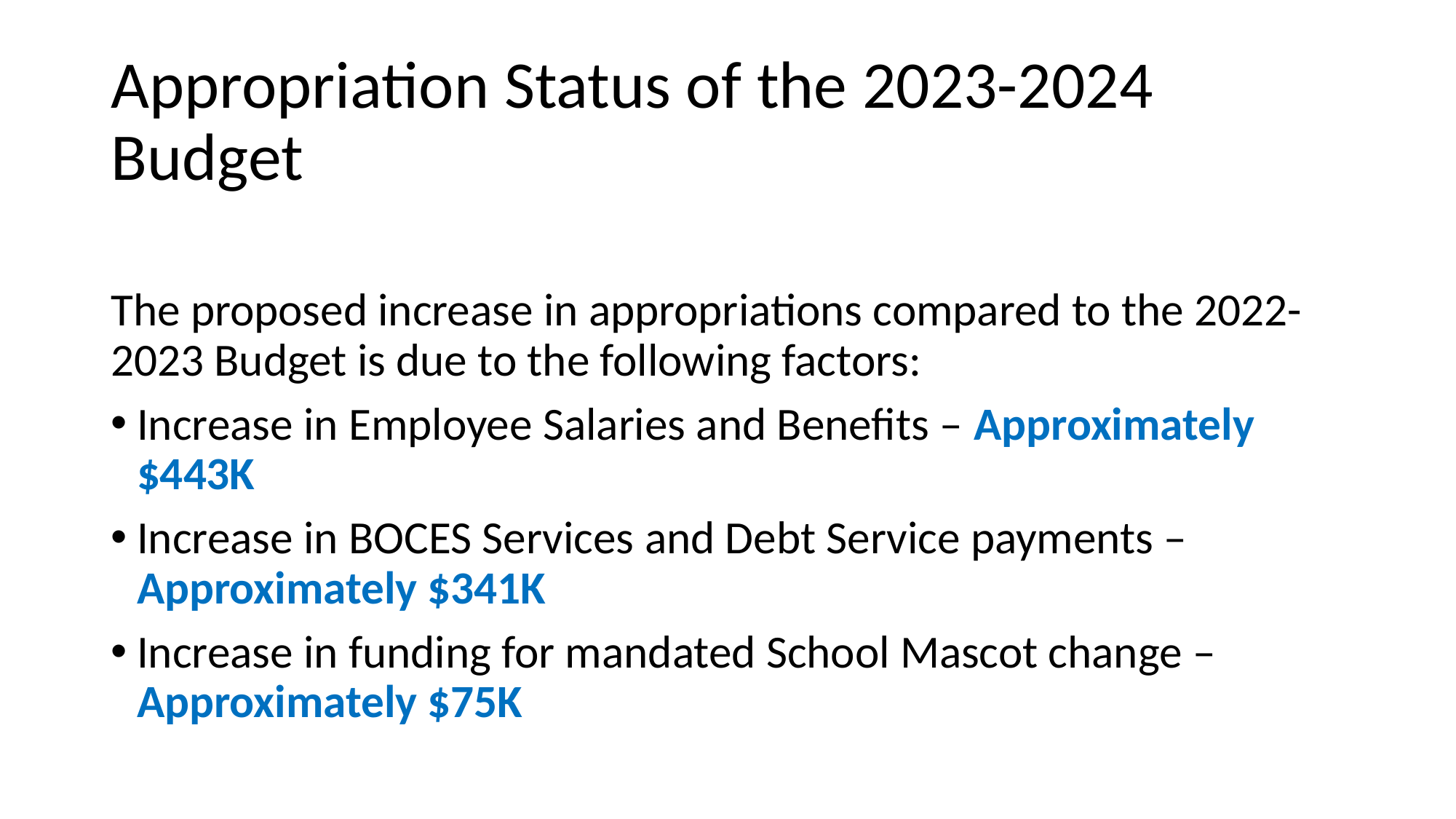

# Appropriation Status of the 2023-2024 Budget

The proposed increase in appropriations compared to the 2022-2023 Budget is due to the following factors:
Increase in Employee Salaries and Benefits – Approximately $443K
Increase in BOCES Services and Debt Service payments – Approximately $341K
Increase in funding for mandated School Mascot change – Approximately $75K